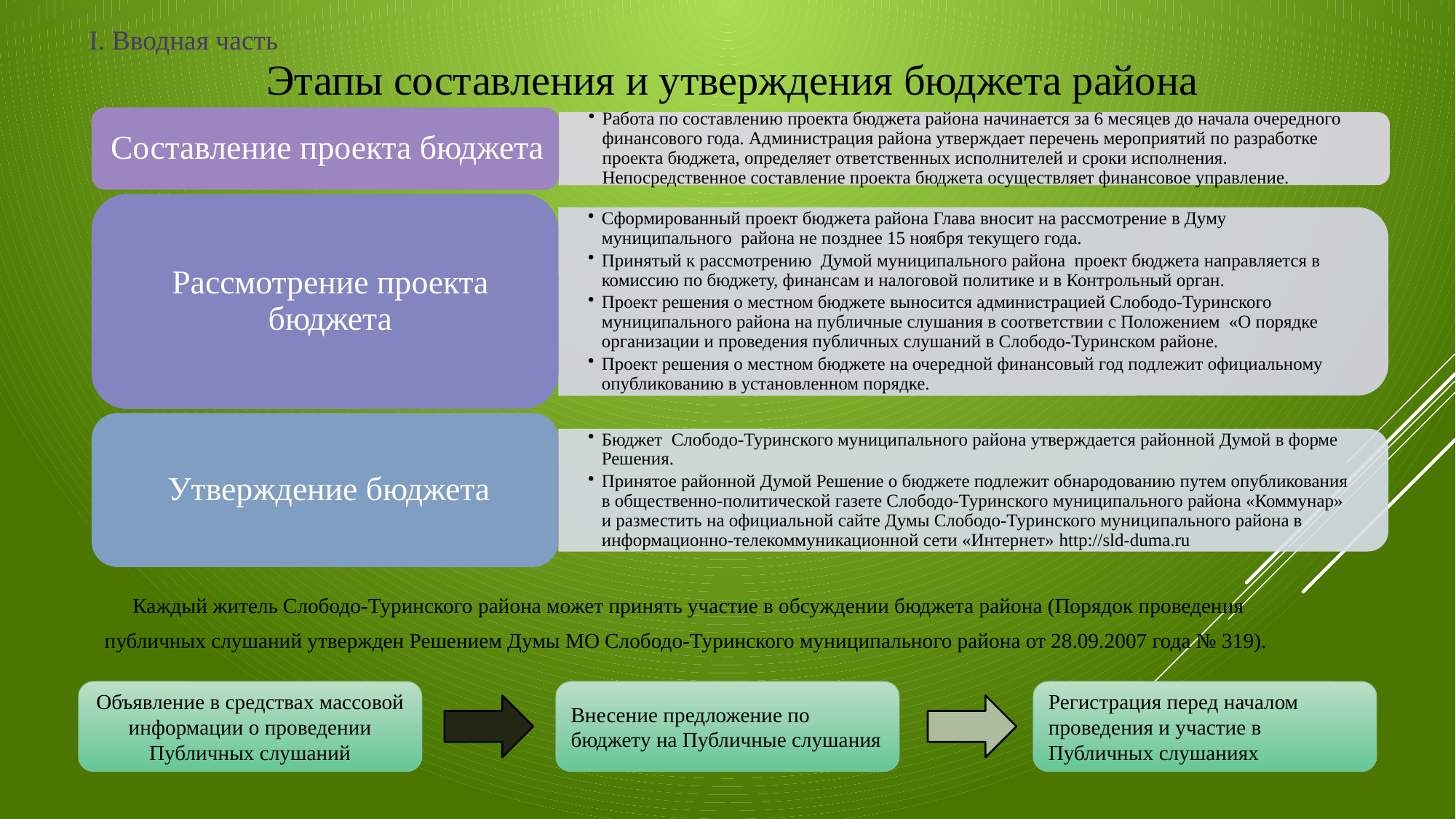

I. Вводная часть
Этапы составления и утверждения бюджета района
Работа по составлению проекта бюджета района начинается за 6 месяцев до начала очередного финансового года. Администрация района утверждает перечень мероприятий по разработке проекта бюджета, определяет ответственных исполнителей и сроки исполнения. Непосредственное составление проекта бюджета осуществляет финансовое управление.
Составление проекта бюджета
Сформированный проект бюджета района Глава вносит на рассмотрение в Думу муниципального  района не позднее 15 ноября текущего года.
Принятый к рассмотрению  Думой муниципального района  проект бюджета направляется в комиссию по бюджету, финансам и налоговой политике и в Контрольный орган.
Проект решения о местном бюджете выносится администрацией Слободо-Туринского муниципального района на публичные слушания в соответствии с Положением  «О порядке организации и проведения публичных слушаний в Слободо-Туринском районе.
Проект решения о местном бюджете на очередной финансовый год подлежит официальному опубликованию в установленном порядке.
Рассмотрение проекта бюджета
Бюджет  Слободо-Туринского муниципального района утверждается районной Думой в форме Решения.
Принятое районной Думой Решение о бюджете подлежит обнародованию путем опубликования в общественно-политической газете Слободо-Туринского муниципального района «Коммунар» и разместить на официальной сайте Думы Слободо-Туринского муниципального района в информационно-телекоммуникационной сети «Интернет» http://sld-duma.ru
Утверждение бюджета
	Каждый житель Слободо-Туринского района может принять участие в обсуждении бюджета района (Порядок проведения
 публичных слушаний утвержден Решением Думы МО Слободо-Туринского муниципального района от 28.09.2007 года № 319).
Объявление в средствах массовой информации о проведении Публичных слушаний
Внесение предложение по бюджету на Публичные слушания
Регистрация перед началом проведения и участие в Публичных слушаниях